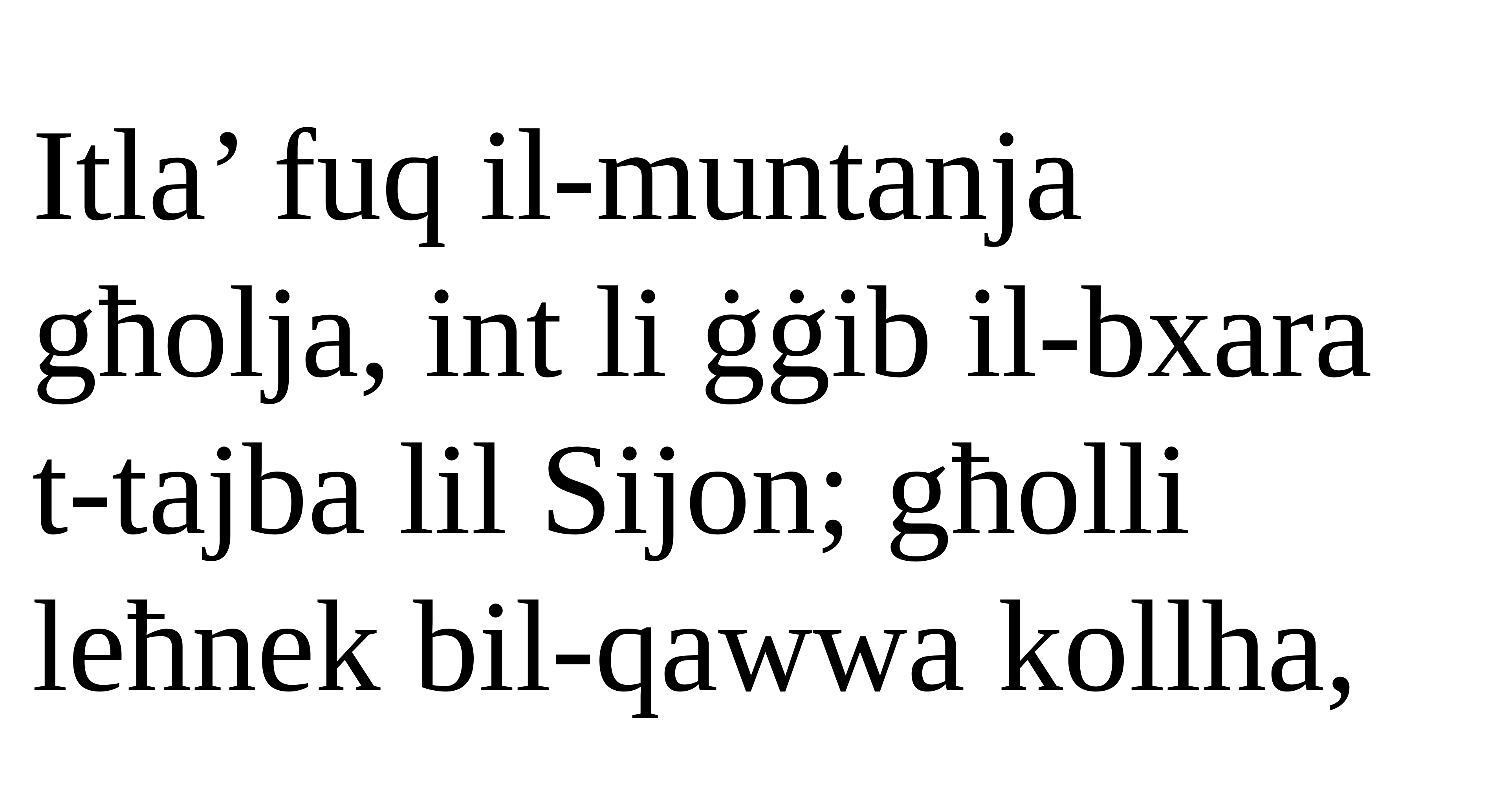

Itla’ fuq il-muntanja għolja, int li ġġib il-bxara t-tajba lil Sijon; għolli leħnek bil-qawwa kollha,